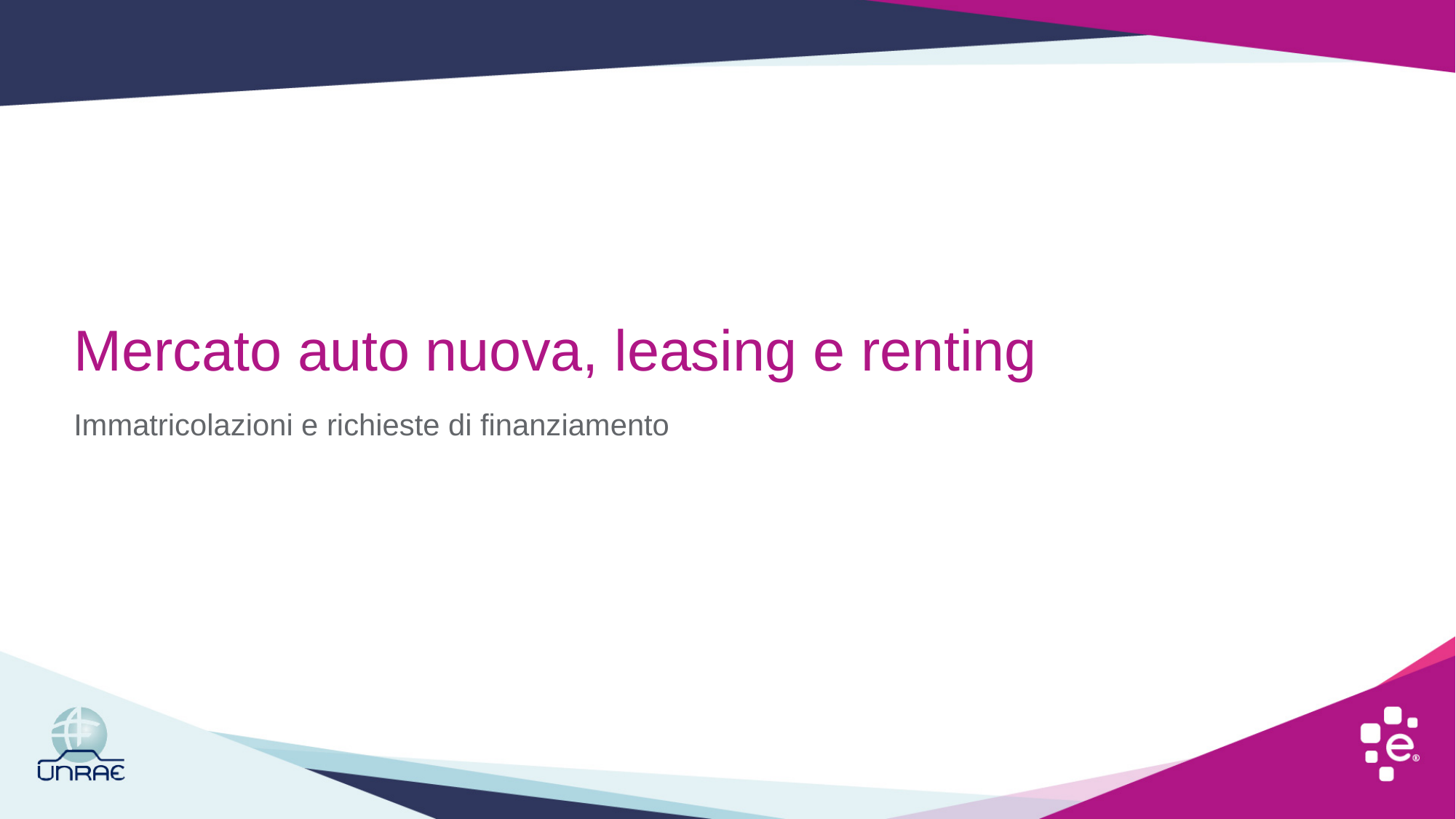

# Mercato auto nuova, leasing e renting
Immatricolazioni e richieste di finanziamento